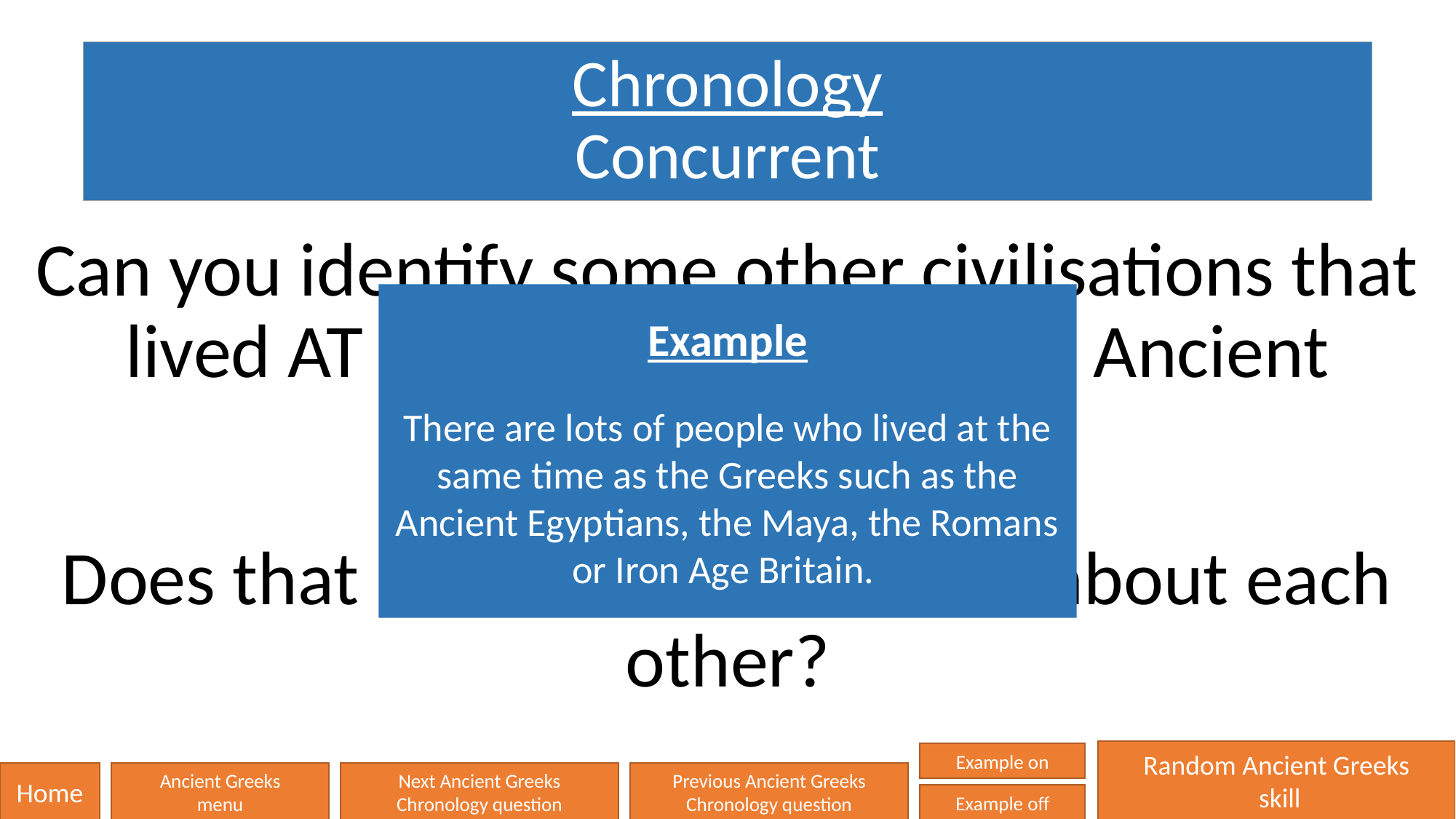

# Chronology Concurrent
Can you identify some other civilisations that lived AT THE SAME TIME as the Ancient Greeks?

Does that mean that they knew about each other?
Example

There are lots of people who lived at the same time as the Greeks such as the Ancient Egyptians, the Maya, the Romans or Iron Age Britain.
Random Ancient Greeks
 skill
Example on
Home
Ancient Greeks
menu
Next Ancient Greeks
Chronology question
Previous Ancient Greeks
Chronology question
Example off